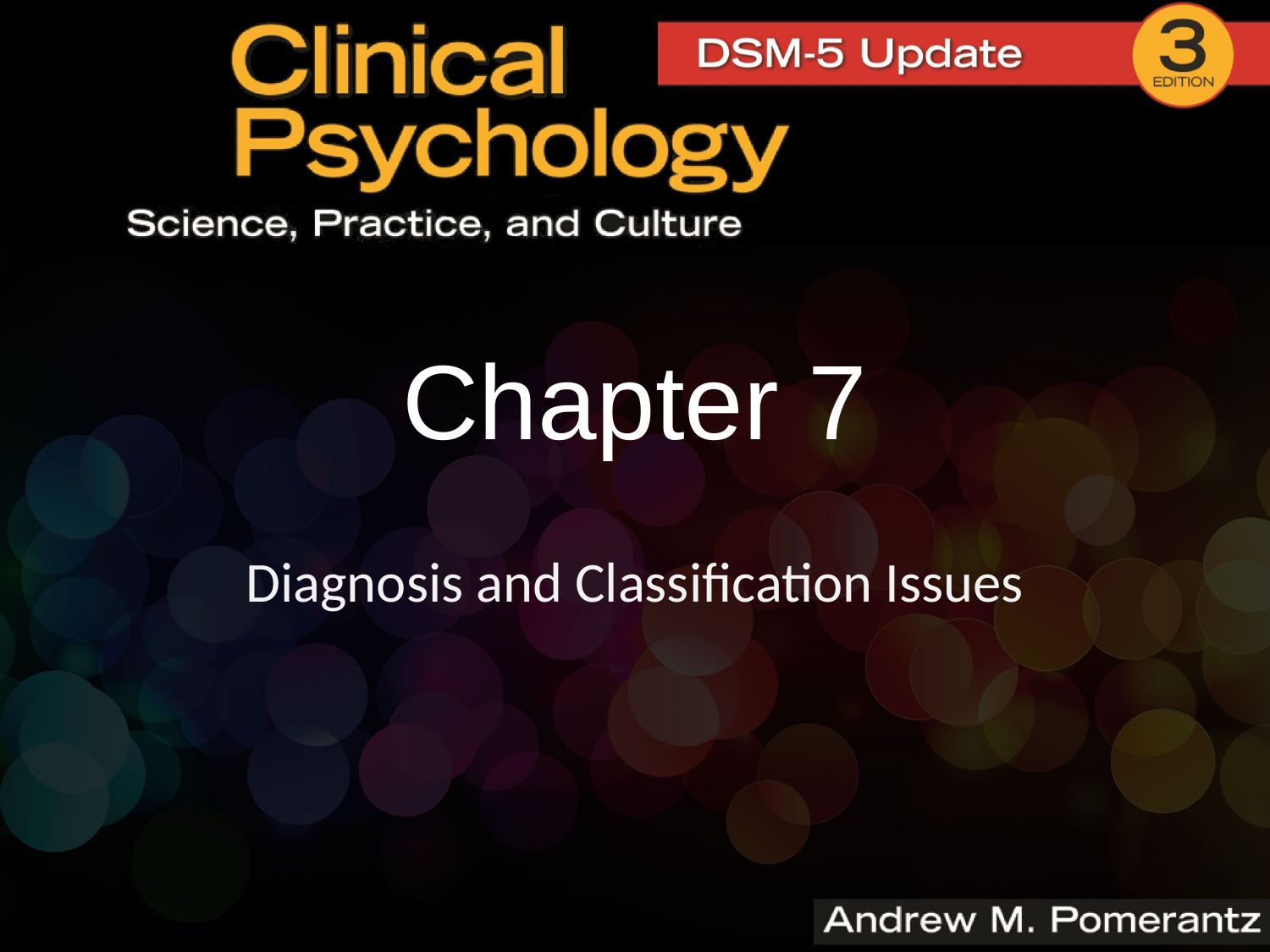

# Chapter 7
Diagnosis and Classification Issues